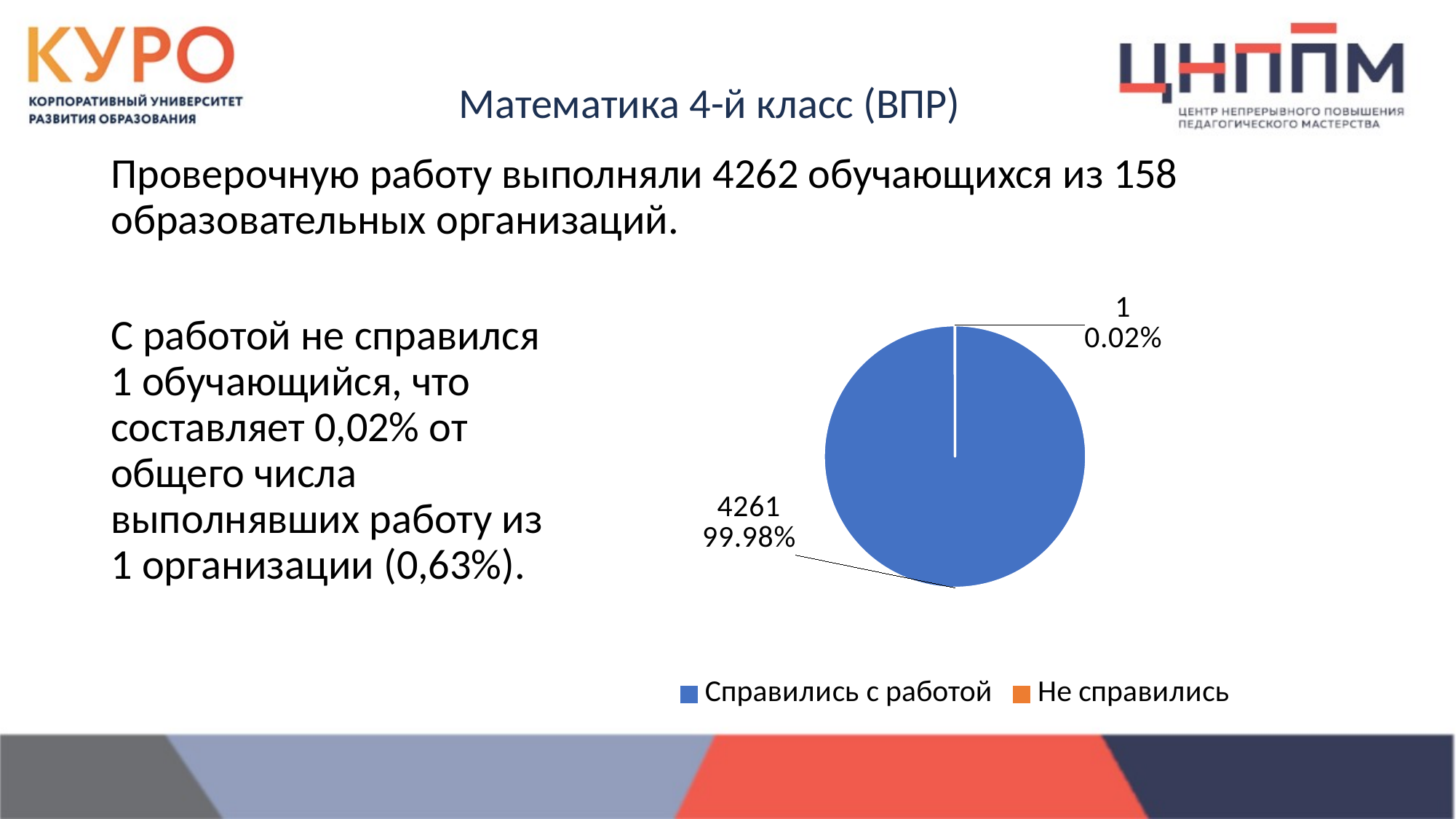

Математика 4-й класс (ВПР)
Проверочную работу выполняли 4262 обучающихся из 158 образовательных организаций.

### Chart

| Category | мат |
|---|---|
| Справились с работой | 4261.0 |
| Не справились | 1.0 |
С работой не справился 1 обучающийся, что составляет 0,02% от общего числа  выполнявших работу из 1 организации (0,63%).